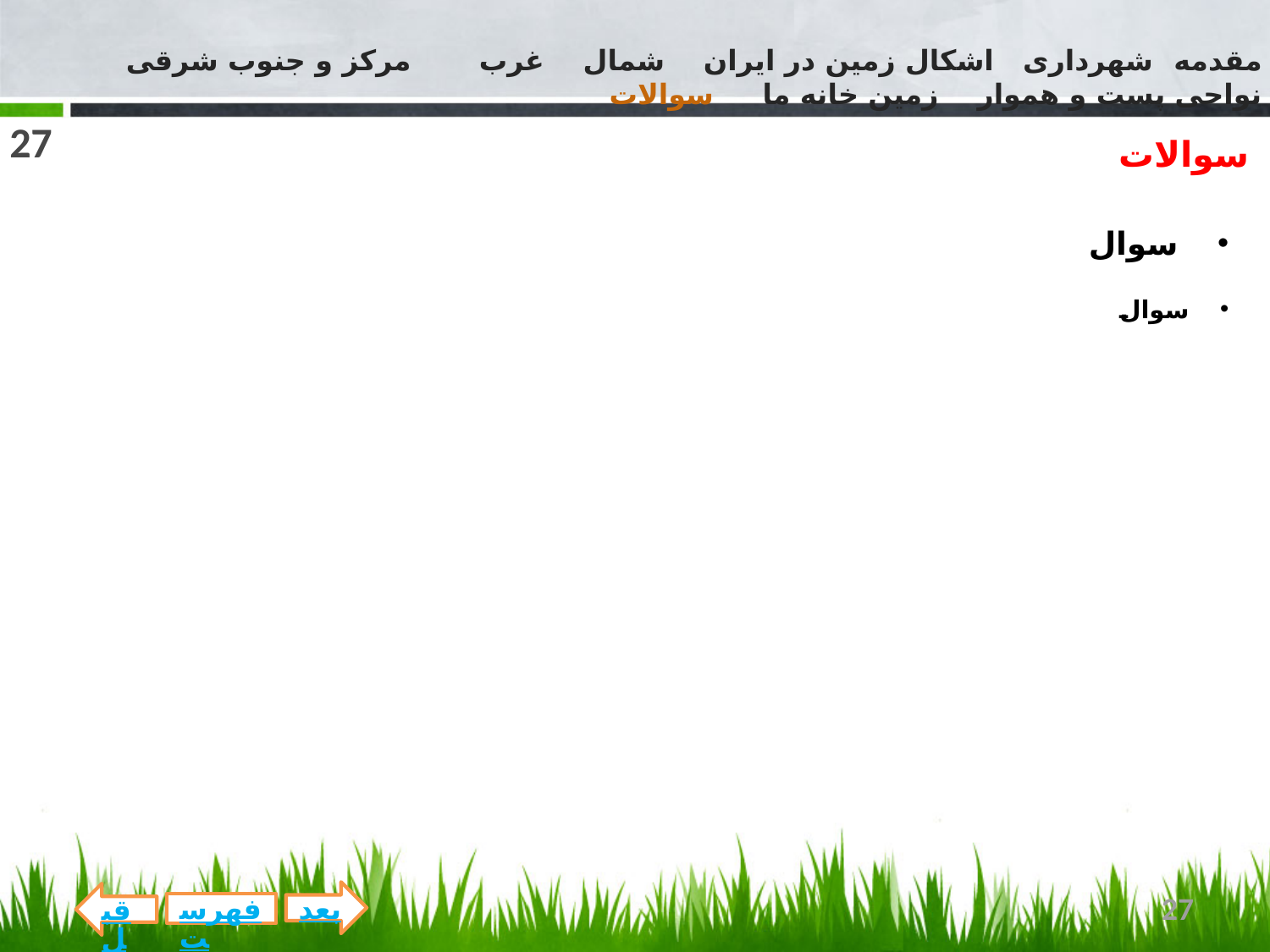

مقدمه  شهرداری   اشکال زمین در ایران    شمال    غرب       مرکز و جنوب شرقی     نواحی پست و هموار    زمین خانه ما     سوالات
27

سوالات
 سوال
سوال
بعد
27
قبل
فهرست